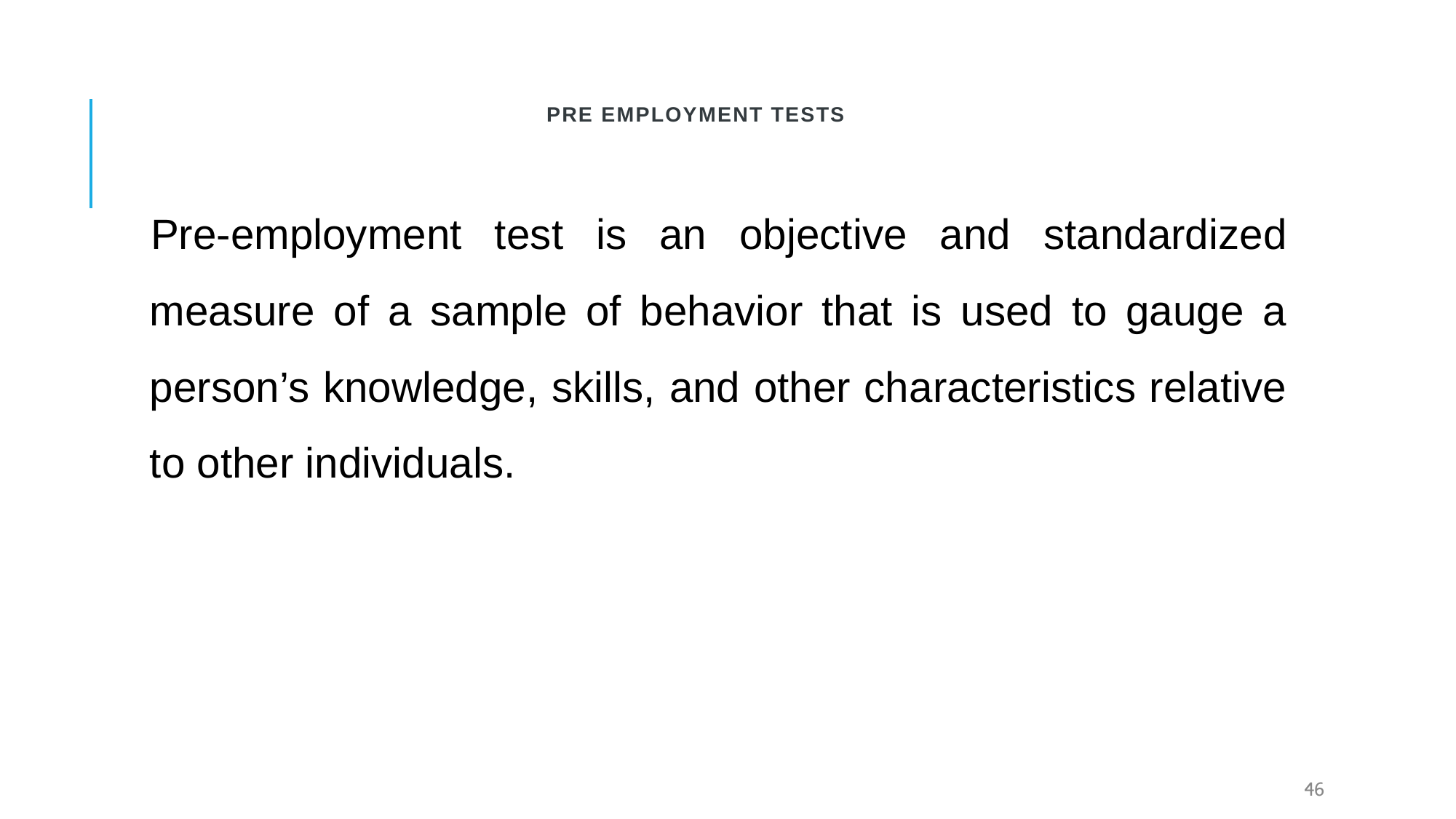

# Pre Employment Tests
Pre-employment test is an objective and standardized measure of a sample of behavior that is used to gauge a person’s knowledge, skills, and other characteristics relative to other individuals.
46